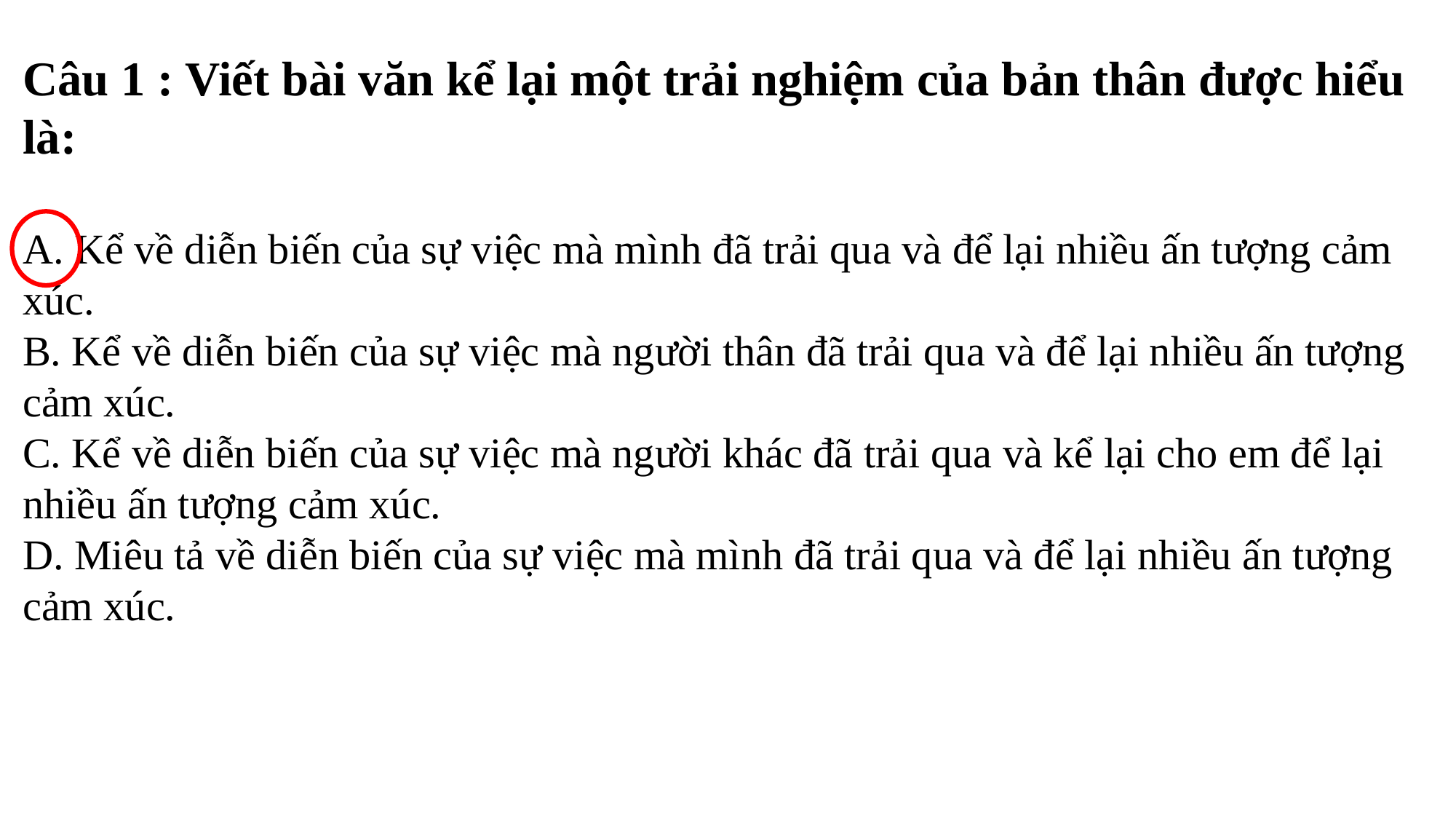

Câu 1 : Viết bài văn kể lại một trải nghiệm của bản thân được hiểu là:

A. Kể về diễn biến của sự việc mà mình đã trải qua và để lại nhiều ấn tượng cảm xúc.
B. Kể về diễn biến của sự việc mà người thân đã trải qua và để lại nhiều ấn tượng cảm xúc.
C. Kể về diễn biến của sự việc mà người khác đã trải qua và kể lại cho em để lại nhiều ấn tượng cảm xúc.
D. Miêu tả về diễn biến của sự việc mà mình đã trải qua và để lại nhiều ấn tượng cảm xúc.